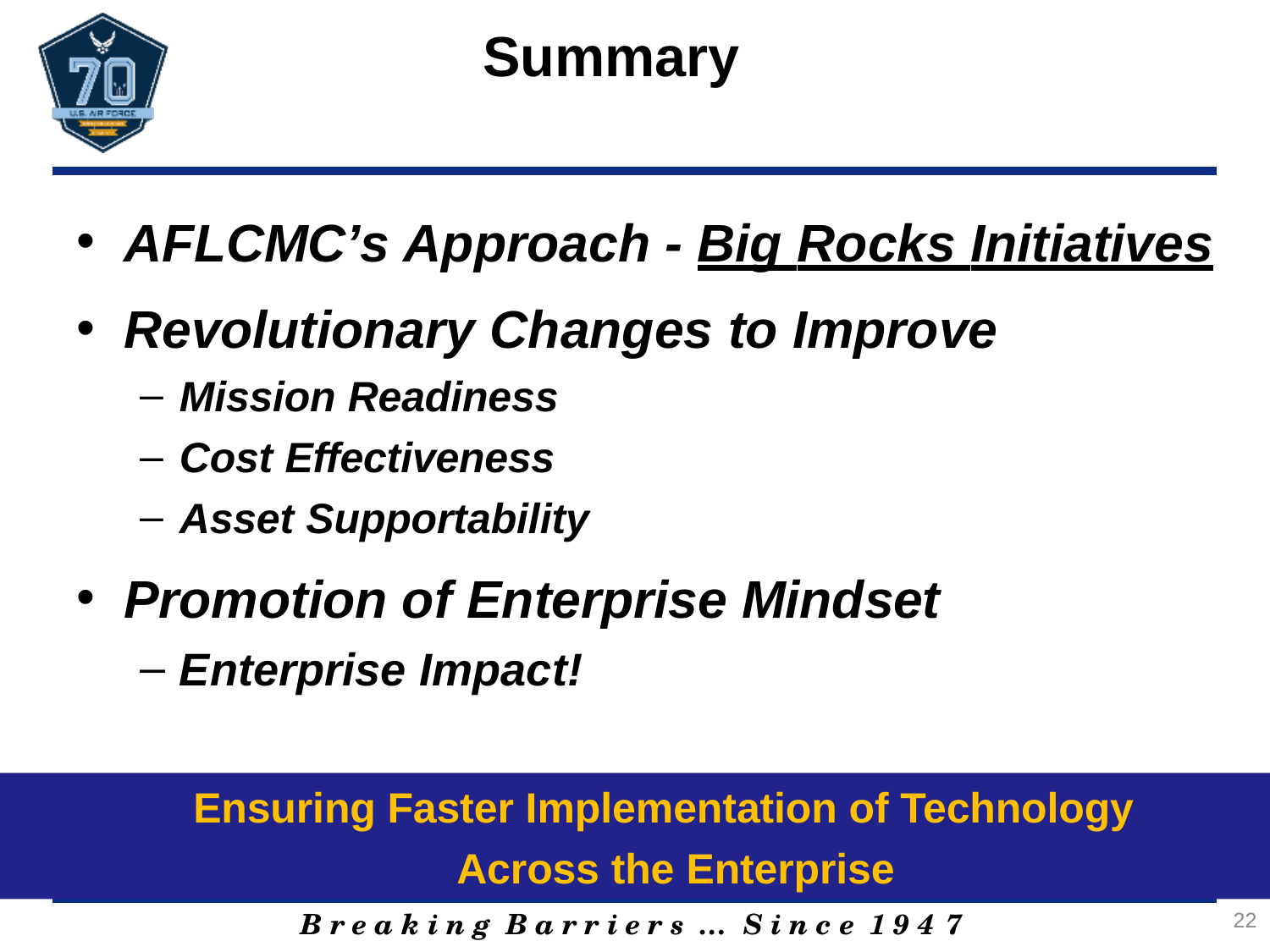

# Summary

AFLCMC’s Approach - Big Rocks Initiatives
Revolutionary Changes to Improve
Mission Readiness
Cost Effectiveness
Asset Supportability
Promotion of Enterprise Mindset
Enterprise Impact!

Ensuring Faster Implementation of Technology  Across the Enterprise

B r e a k i n g  B a r r i e r s  …  S i n c e  1 9 4 7
22